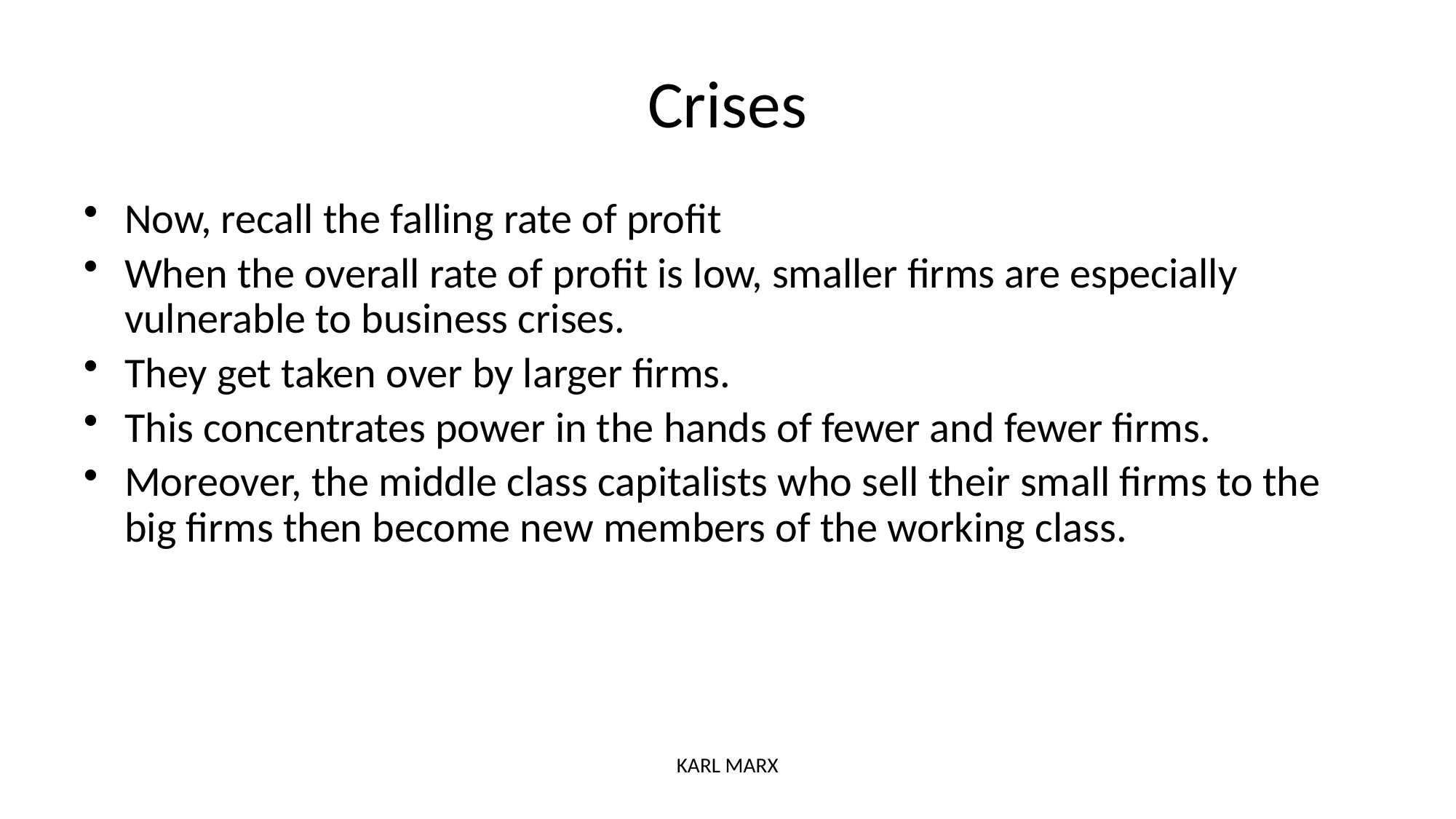

# Crises
Now, recall the falling rate of profit
When the overall rate of profit is low, smaller firms are especially vulnerable to business crises.
They get taken over by larger firms.
This concentrates power in the hands of fewer and fewer firms.
Moreover, the middle class capitalists who sell their small firms to the big firms then become new members of the working class.
KARL MARX